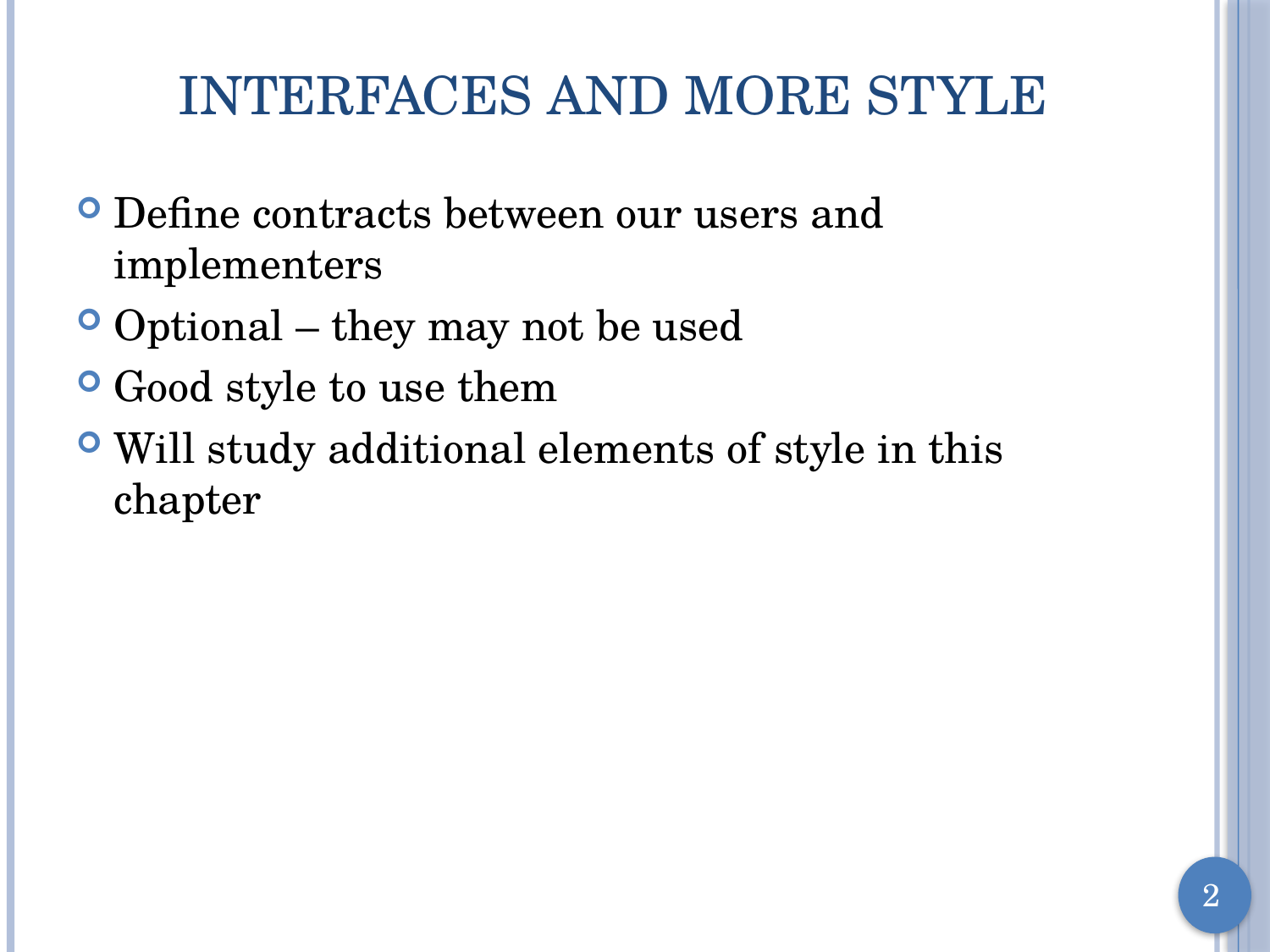

# Interfaces and More Style
Define contracts between our users and implementers
Optional – they may not be used
Good style to use them
Will study additional elements of style in this chapter